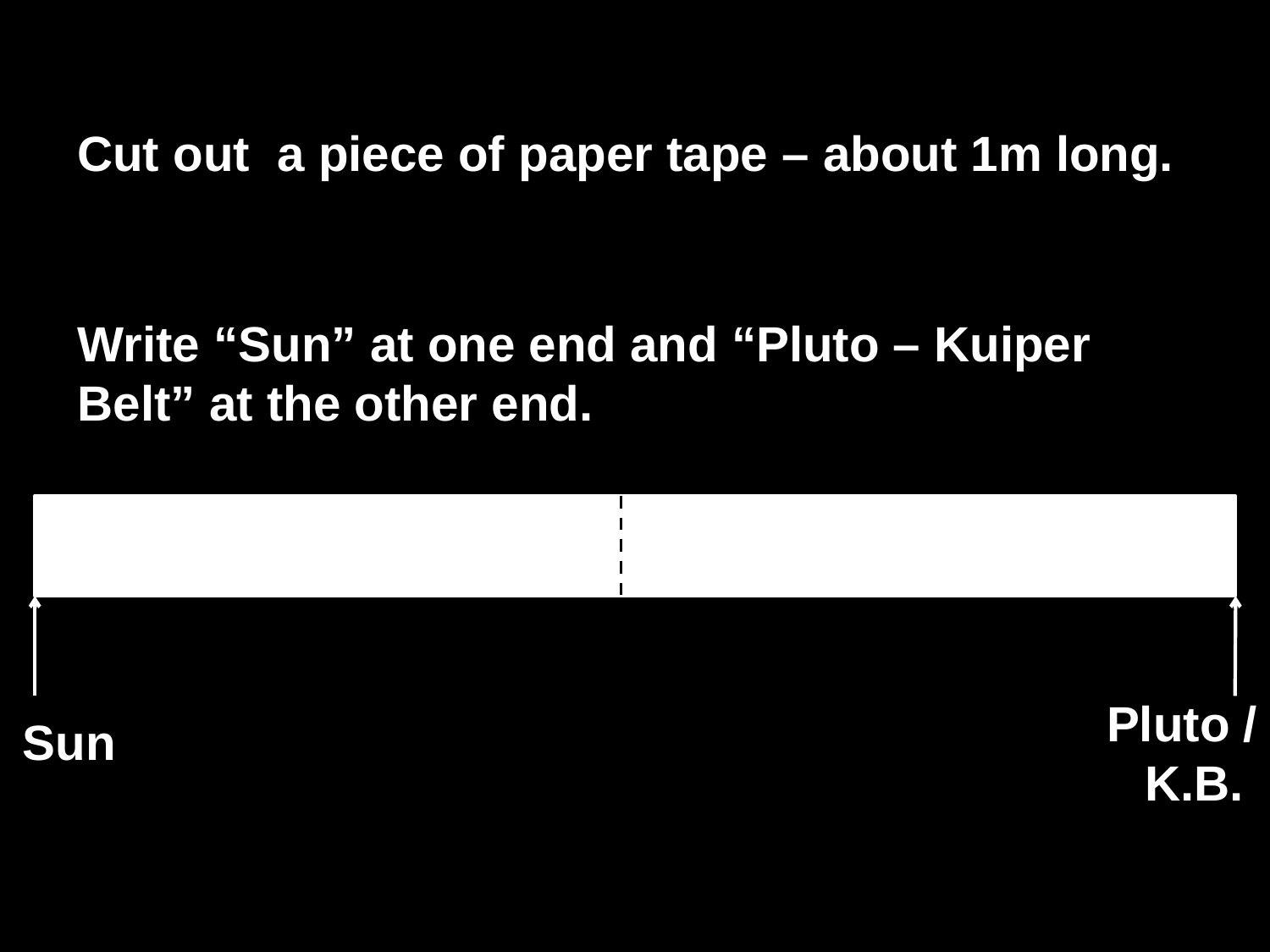

Cut out  a piece of paper tape – about 1m long.
Write “Sun” at one end and “Pluto – Kuiper Belt” at the other end.

Pluto / K.B.
Sun